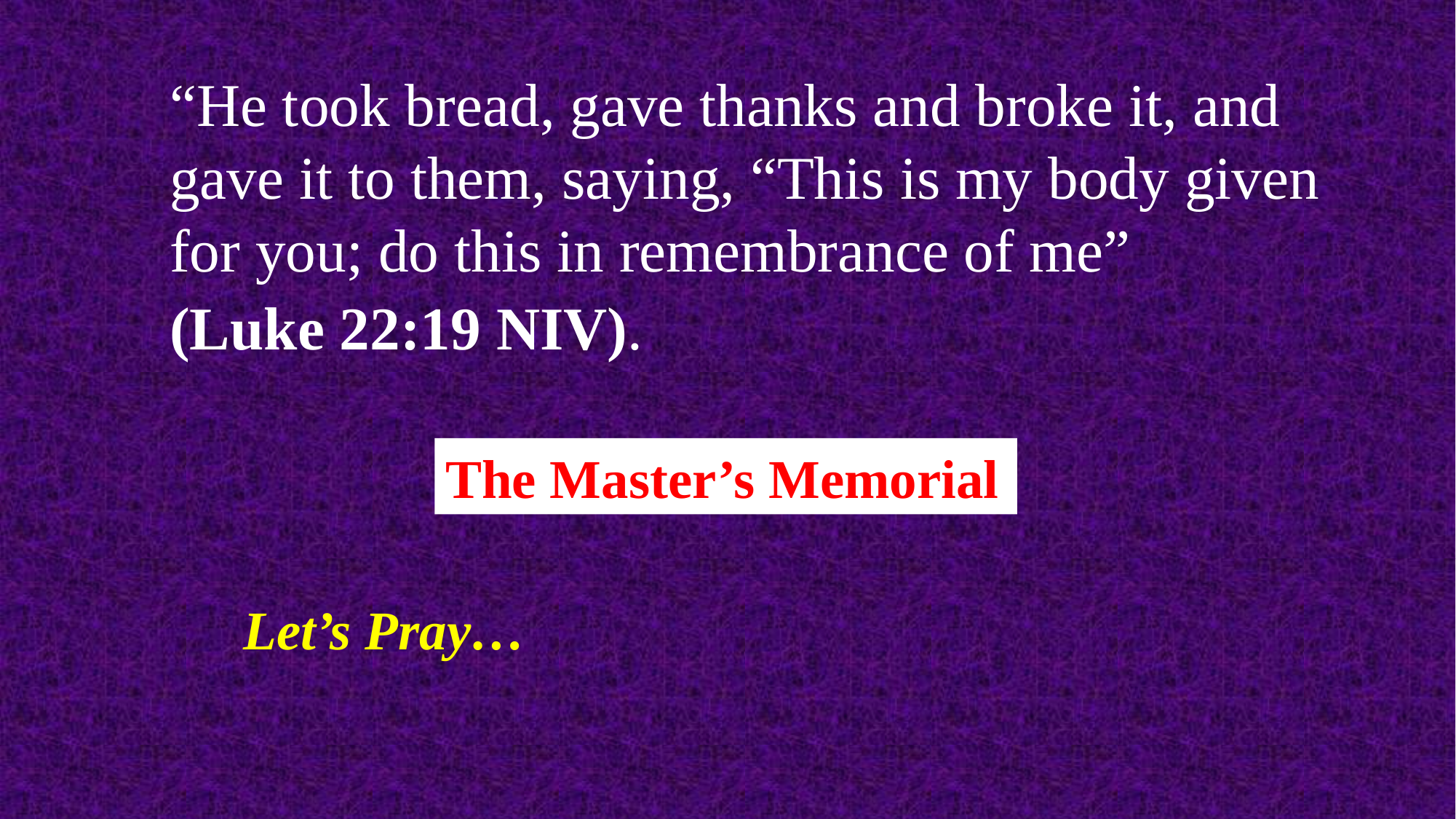

“He took bread, gave thanks and broke it, and gave it to them, saying, “This is my body given for you; do this in remembrance of me”
(Luke 22:19 NIV).
The Master’s Memorial
Let’s Pray…